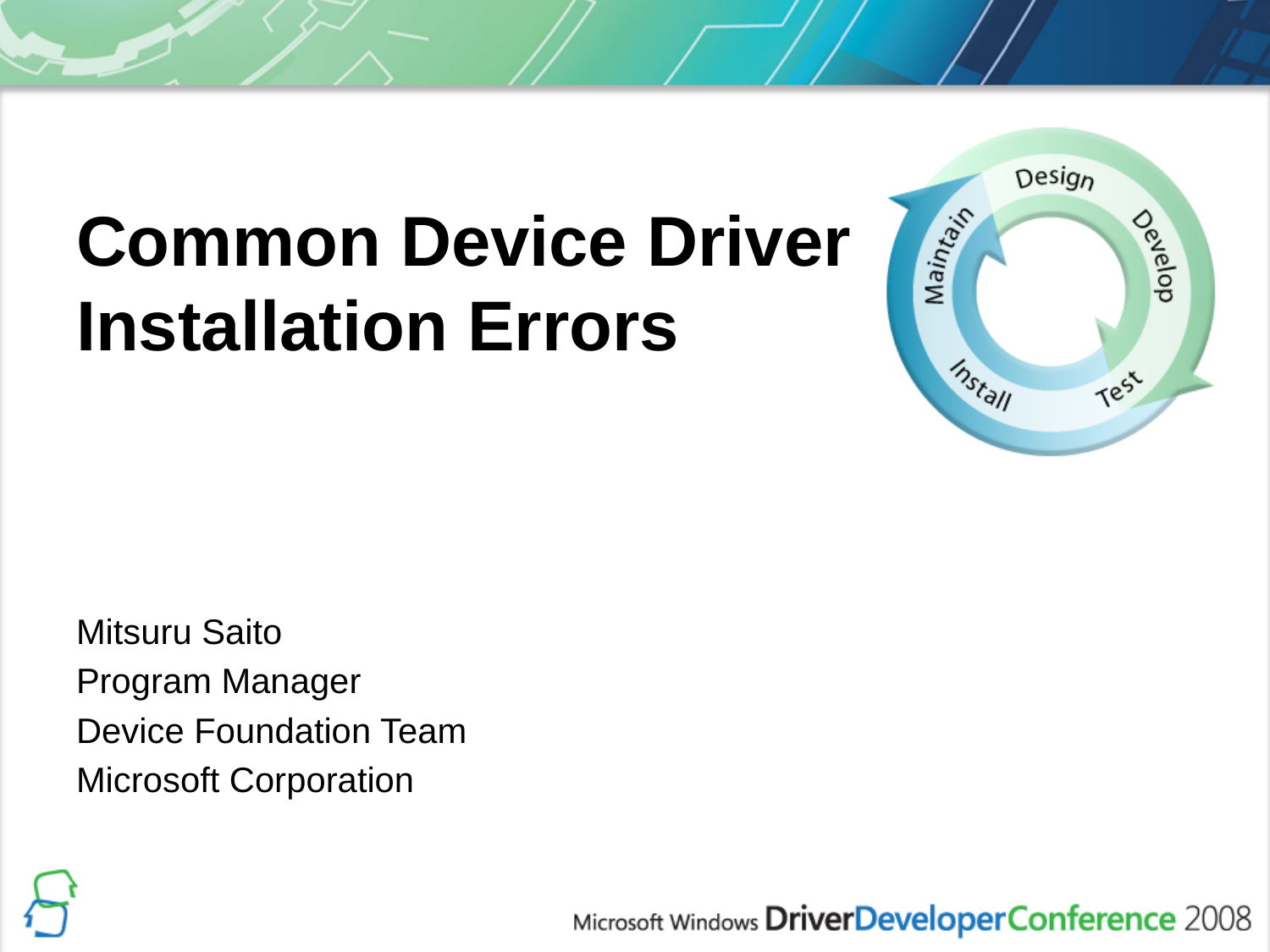

# Common Device Driver Installation Errors
Mitsuru Saito
Program Manager
Device Foundation Team
Microsoft Corporation